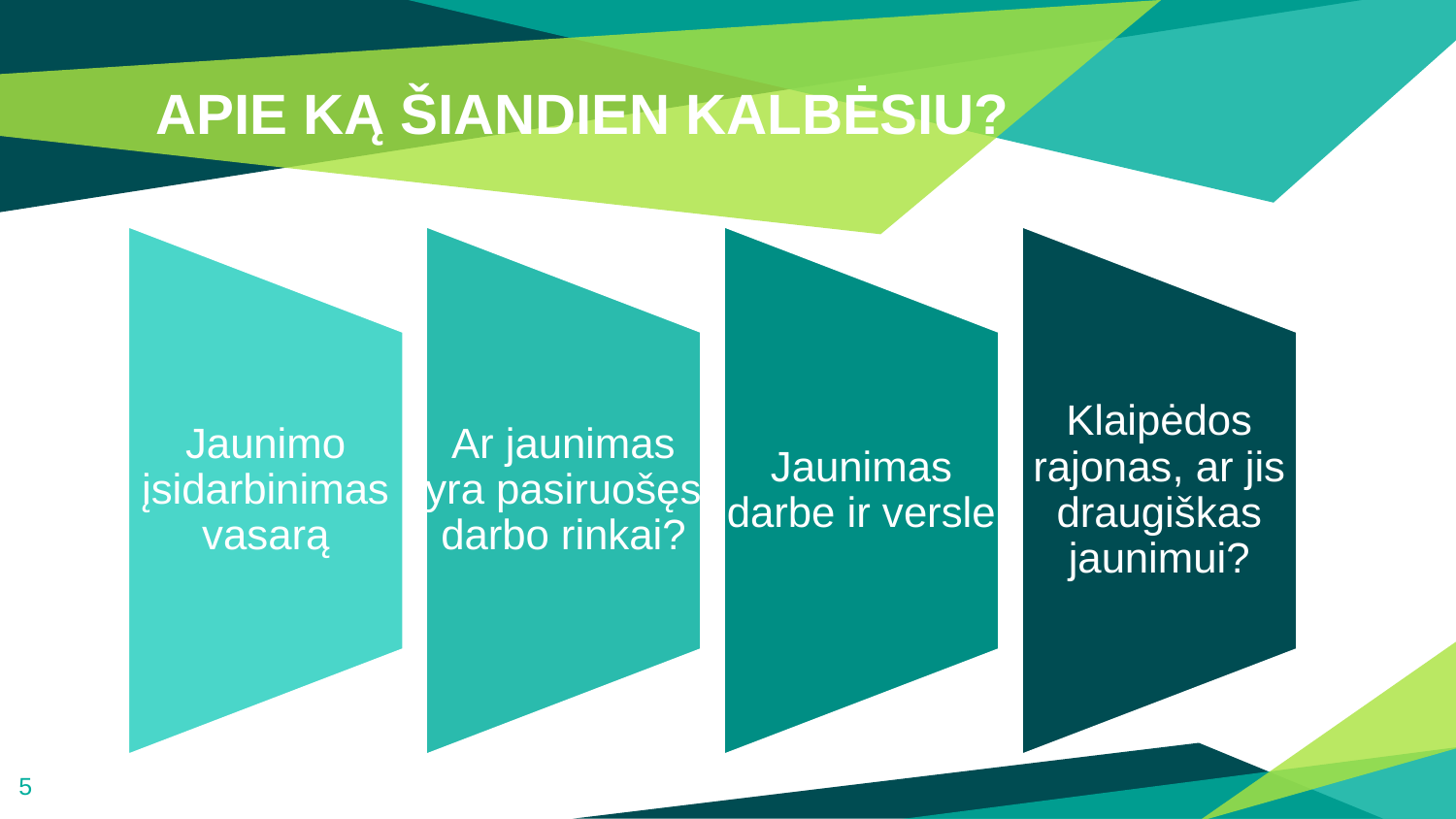

# APIE KĄ ŠIANDIEN KALBĖSIU?
Jaunimo įsidarbinimas vasarą
Ar jaunimas yra pasiruošęs darbo rinkai?
Jaunimas darbe ir versle
Klaipėdos rajonas, ar jis draugiškas jaunimui?
5